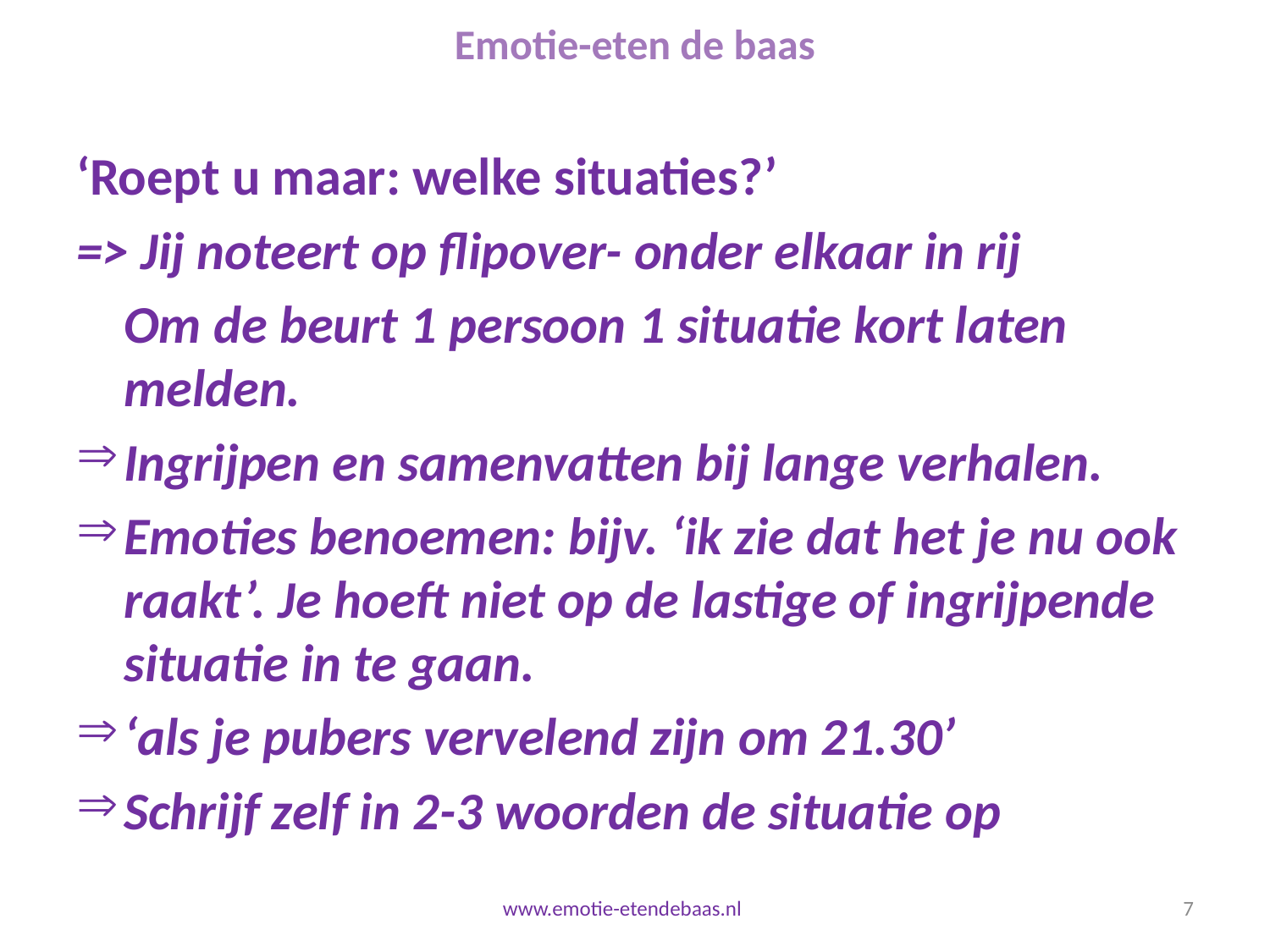

# Emotie-eten de baas
‘Roept u maar: welke situaties?’
=> Jij noteert op flipover- onder elkaar in rij
	Om de beurt 1 persoon 1 situatie kort laten melden.
Ingrijpen en samenvatten bij lange verhalen.
Emoties benoemen: bijv. ‘ik zie dat het je nu ook raakt’. Je hoeft niet op de lastige of ingrijpende situatie in te gaan.
‘als je pubers vervelend zijn om 21.30’
Schrijf zelf in 2-3 woorden de situatie op

ggg
www.emotie-etendebaas.nl
7